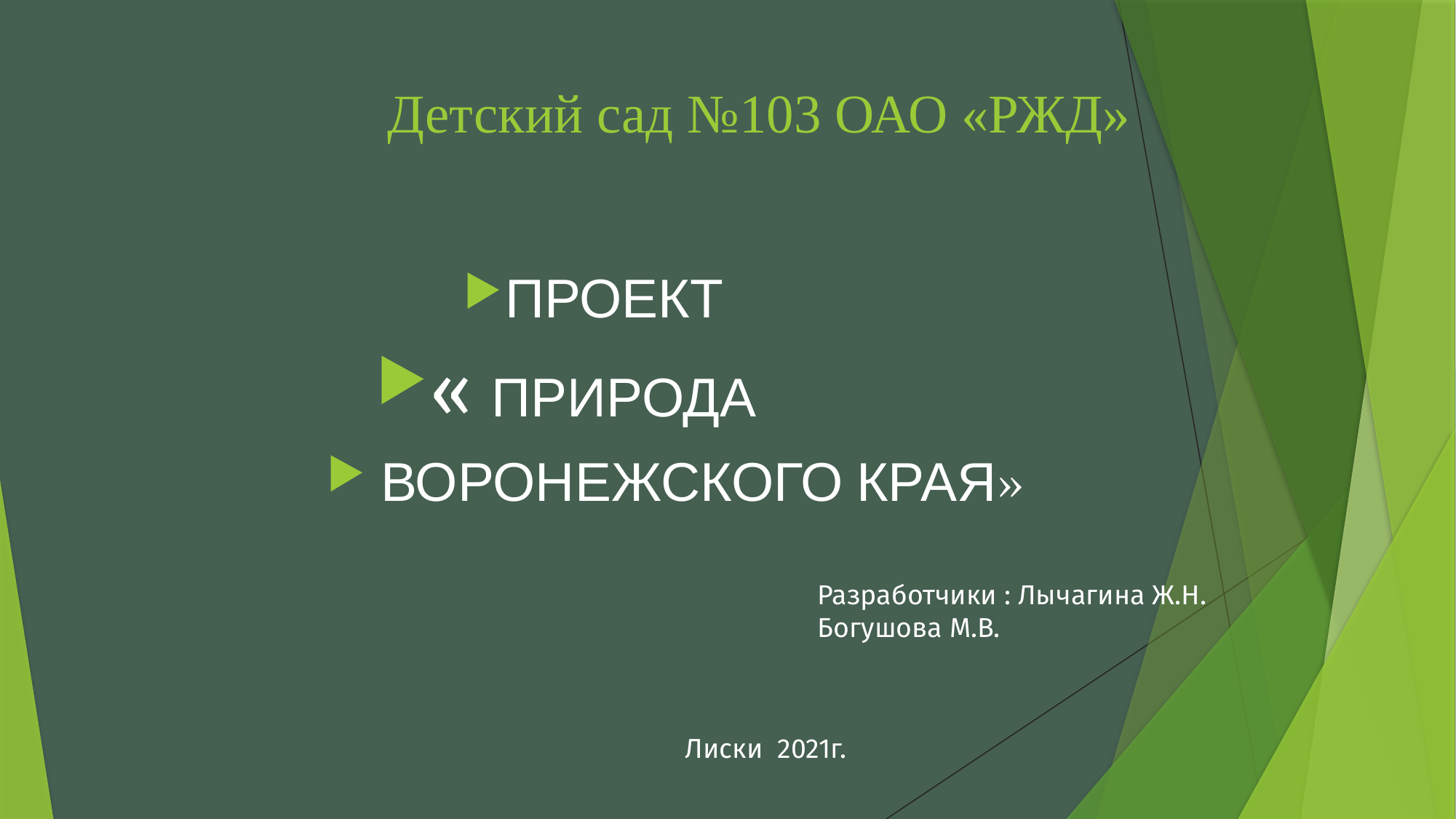

# Детский сад №103 ОАО «РЖД»
ПРОЕКТ
« ПРИРОДА
 ВОРОНЕЖСКОГО КРАЯ»
Разработчики : Лычагина Ж.Н.
Богушова М.В.
Лиски  2021г.